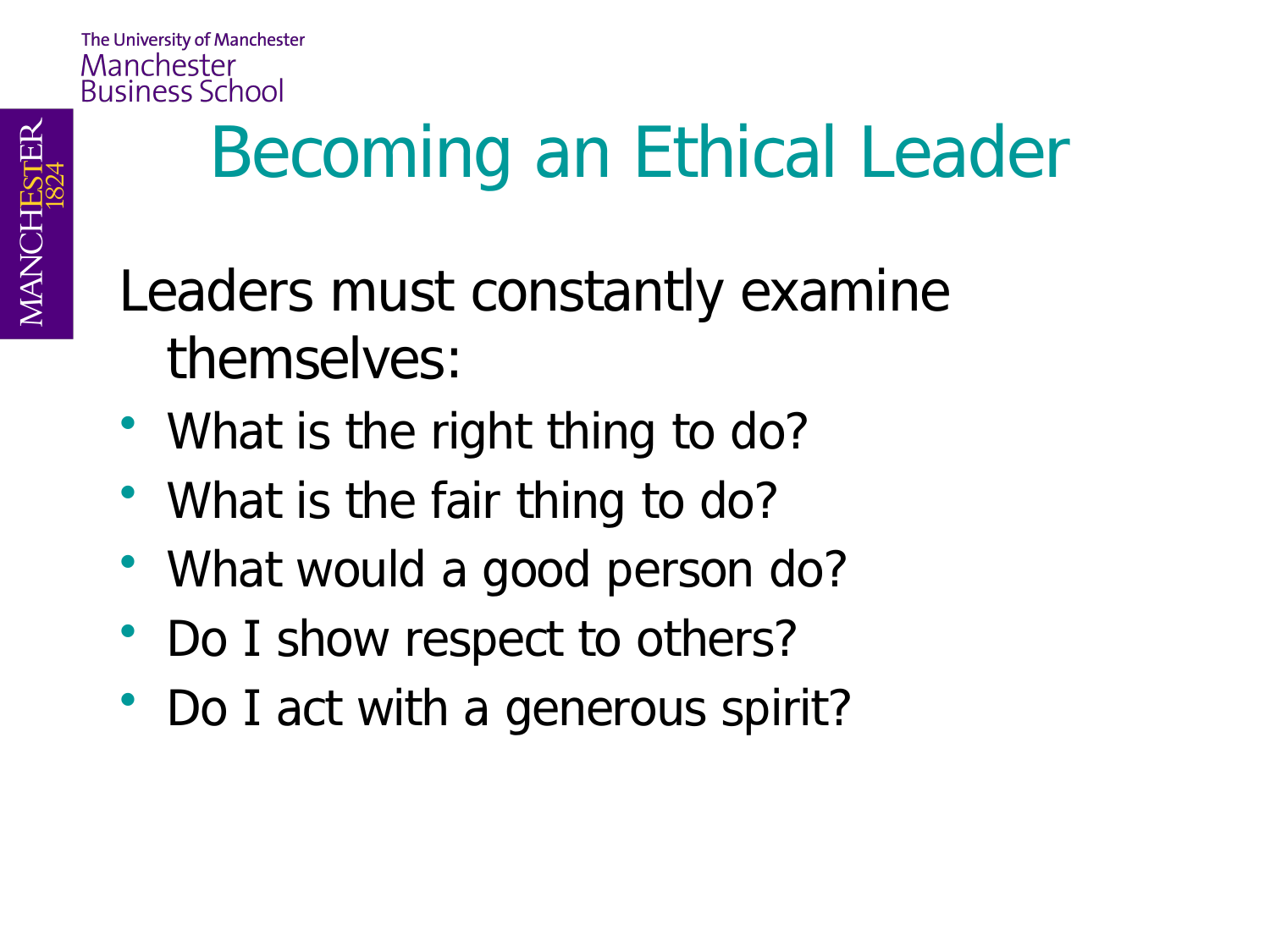

Becoming an Ethical Leader
Leaders must constantly examine themselves:
What is the right thing to do?
What is the fair thing to do?
What would a good person do?
Do I show respect to others?
Do I act with a generous spirit?